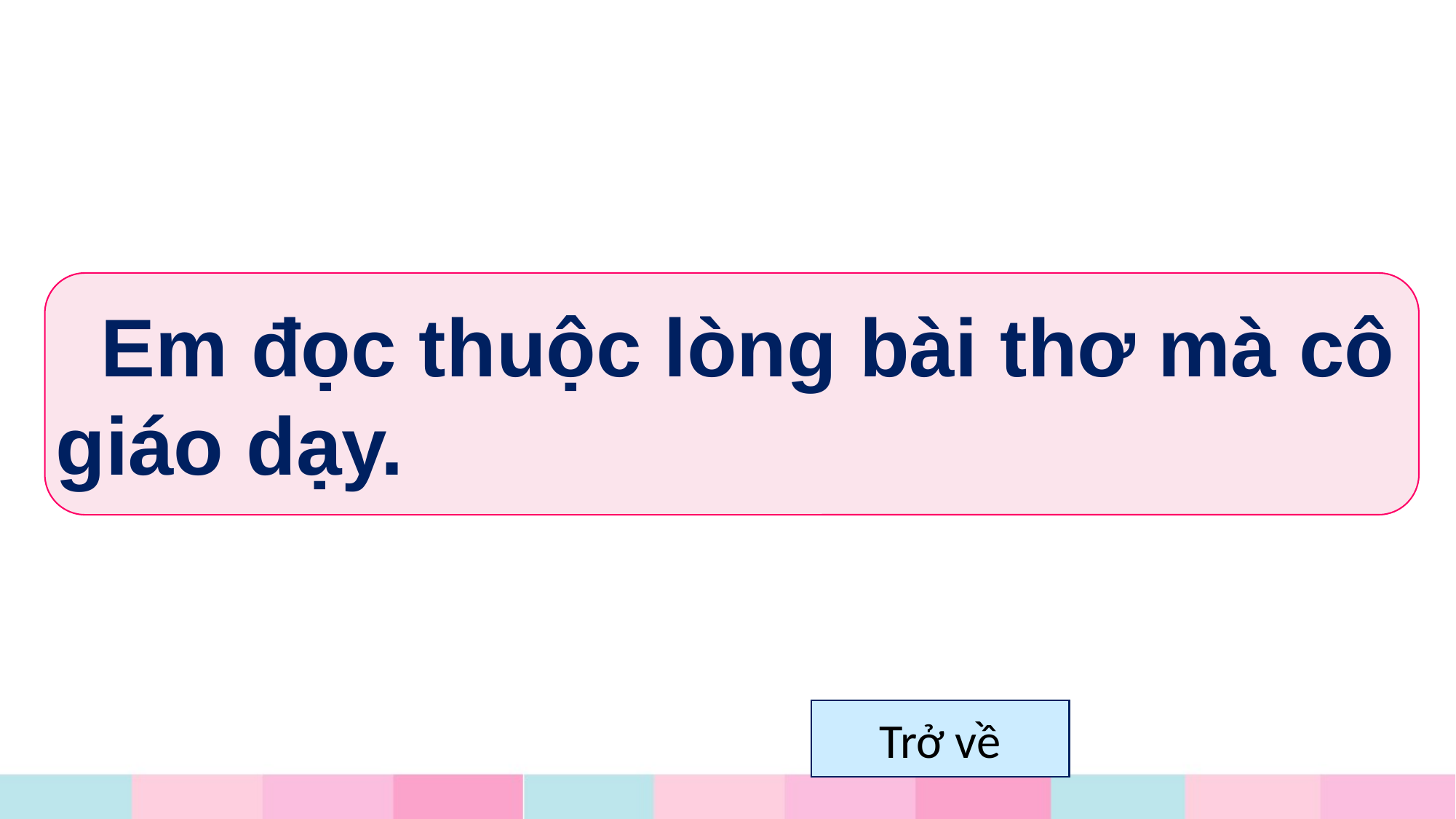

Em đọc thuộc lòng bài thơ mà cô giáo dạy.
Trở về